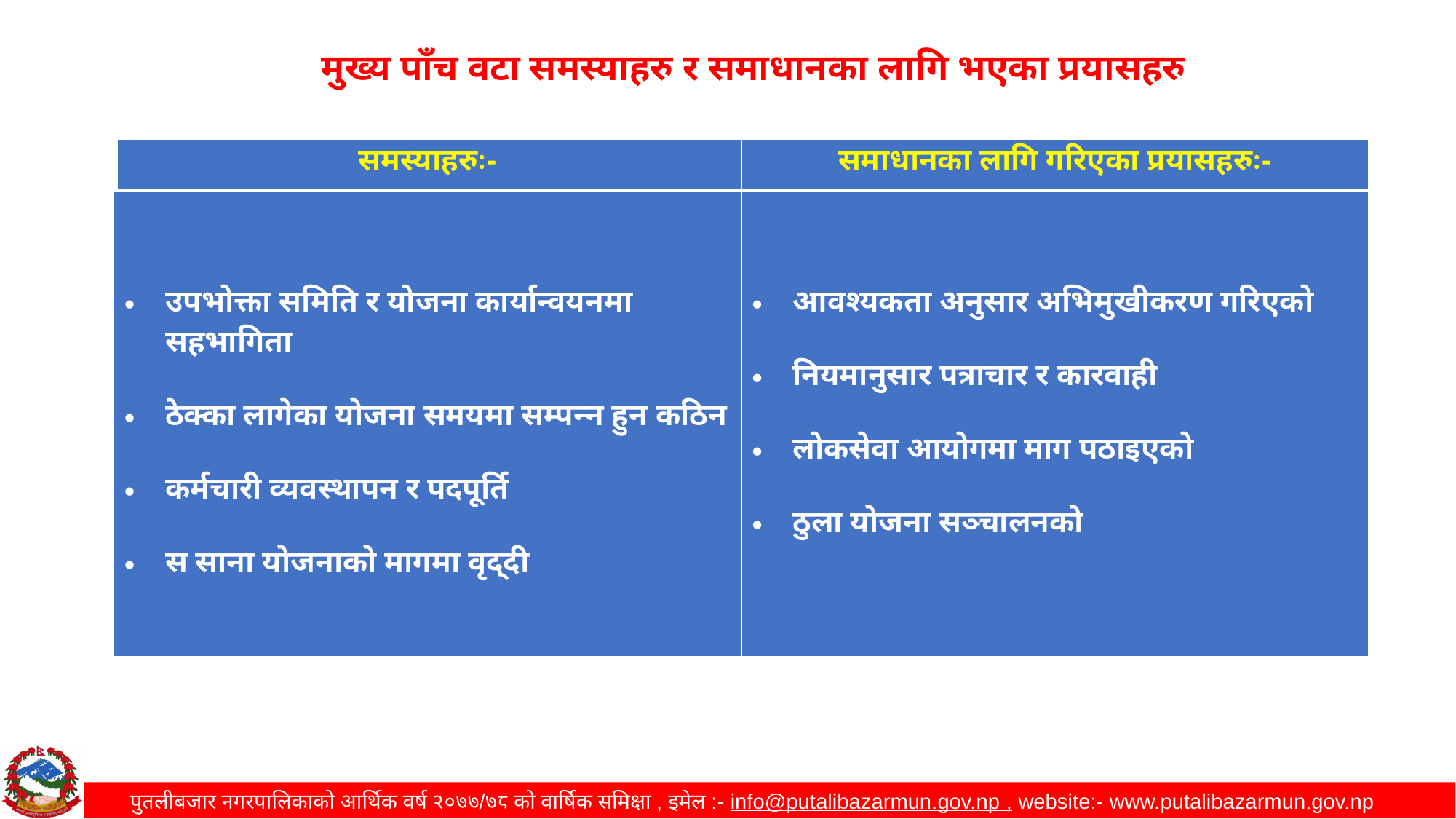

मुख्य पाँच वटा समस्याहरु र समाधानका लागि भएका प्रयासहरु
| समस्याहरुः- उपभोक्ता समिति र योजना कार्यान्वयनमा सहभागिता ठेक्का लागेका योजना समयमा सम्पन्न हुन कठिन कर्मचारी व्यवस्थापन र पदपूर्ति स साना योजनाको मागमा वृद्दी | समाधानका लागि गरिएका प्रयासहरुः- आवश्यकता अनुसार अभिमुखीकरण गरिएको नियमानुसार पत्राचार र कारवाही लोकसेवा आयोगमा माग पठाइएको ठुला योजना सञ्चालनको |
| --- | --- |
|  |
| --- |